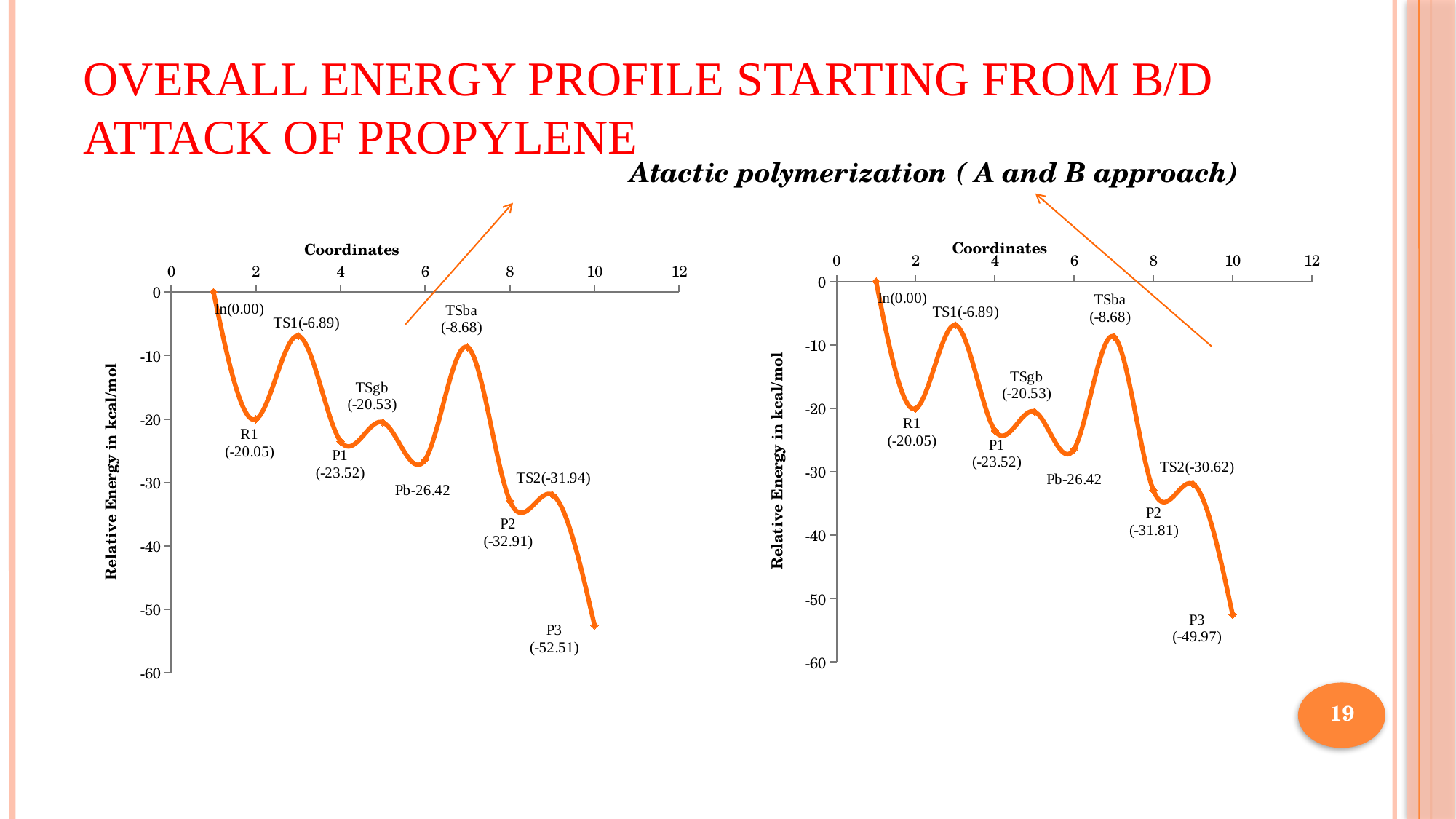

# Overall energy profile starting from B/D attack of propylene
Atactic polymerization ( A and B approach)

### Chart

| Category |  |
|---|---|

### Chart

| Category |  |
|---|---|
19